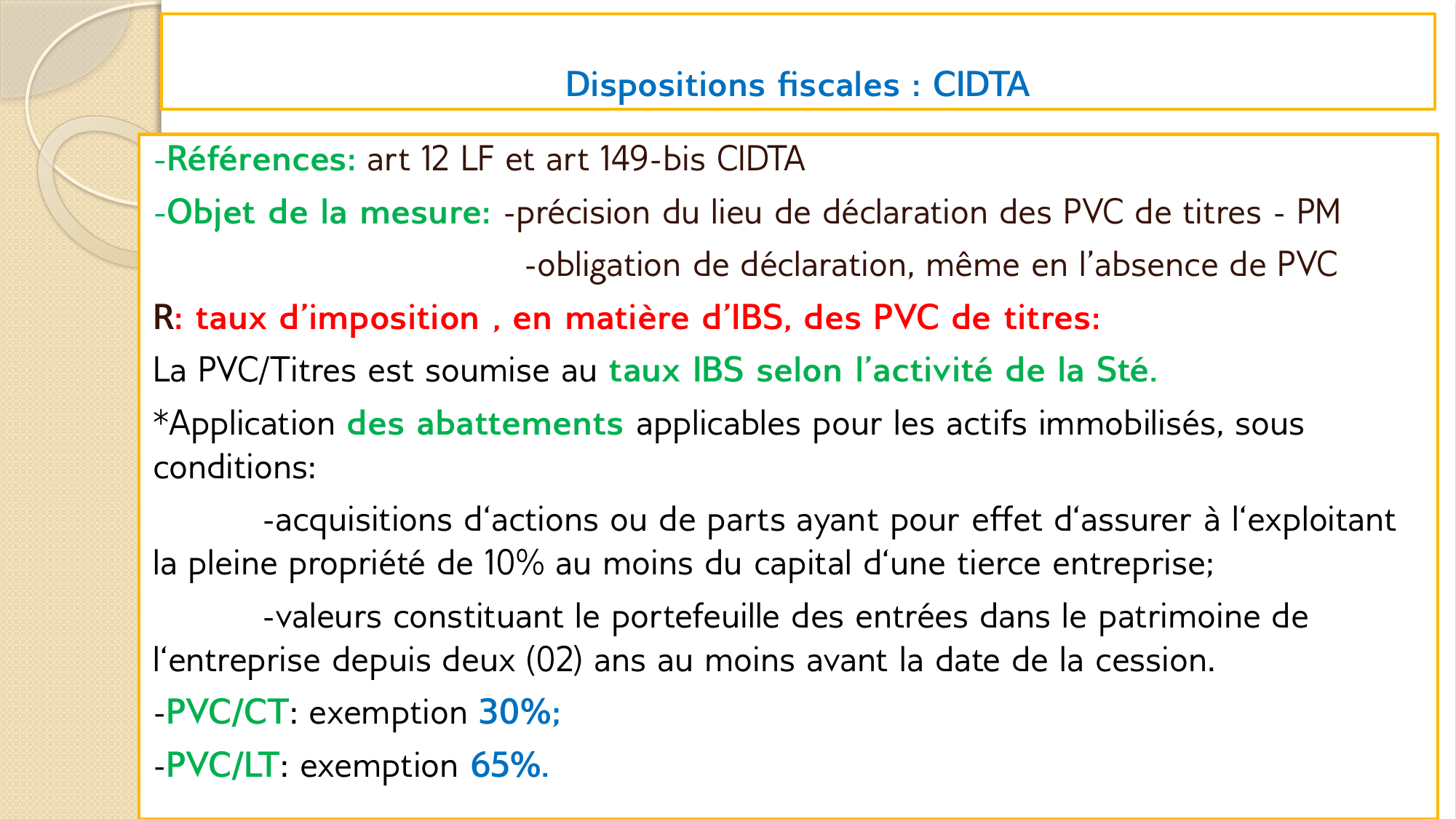

# Dispositions fiscales : CIDTA
-Références: art 12 LF et art 149-bis CIDTA
-Objet de la mesure: -précision du lieu de déclaration des PVC de titres - PM
			    -obligation de déclaration, même en l’absence de PVC
R: taux d’imposition , en matière d’IBS, des PVC de titres:
La PVC/Titres est soumise au taux IBS selon l’activité de la Sté.
*Application des abattements applicables pour les actifs immobilisés, sous conditions:
	-acquisitions d‘actions ou de parts ayant pour effet d‘assurer à l‘exploitant la pleine propriété de 10% au moins du capital d‘une tierce entreprise;
	-valeurs constituant le portefeuille des entrées dans le patrimoine de l‘entreprise depuis deux (02) ans au moins avant la date de la cession.
-PVC/CT: exemption 30%;
-PVC/LT: exemption 65%.